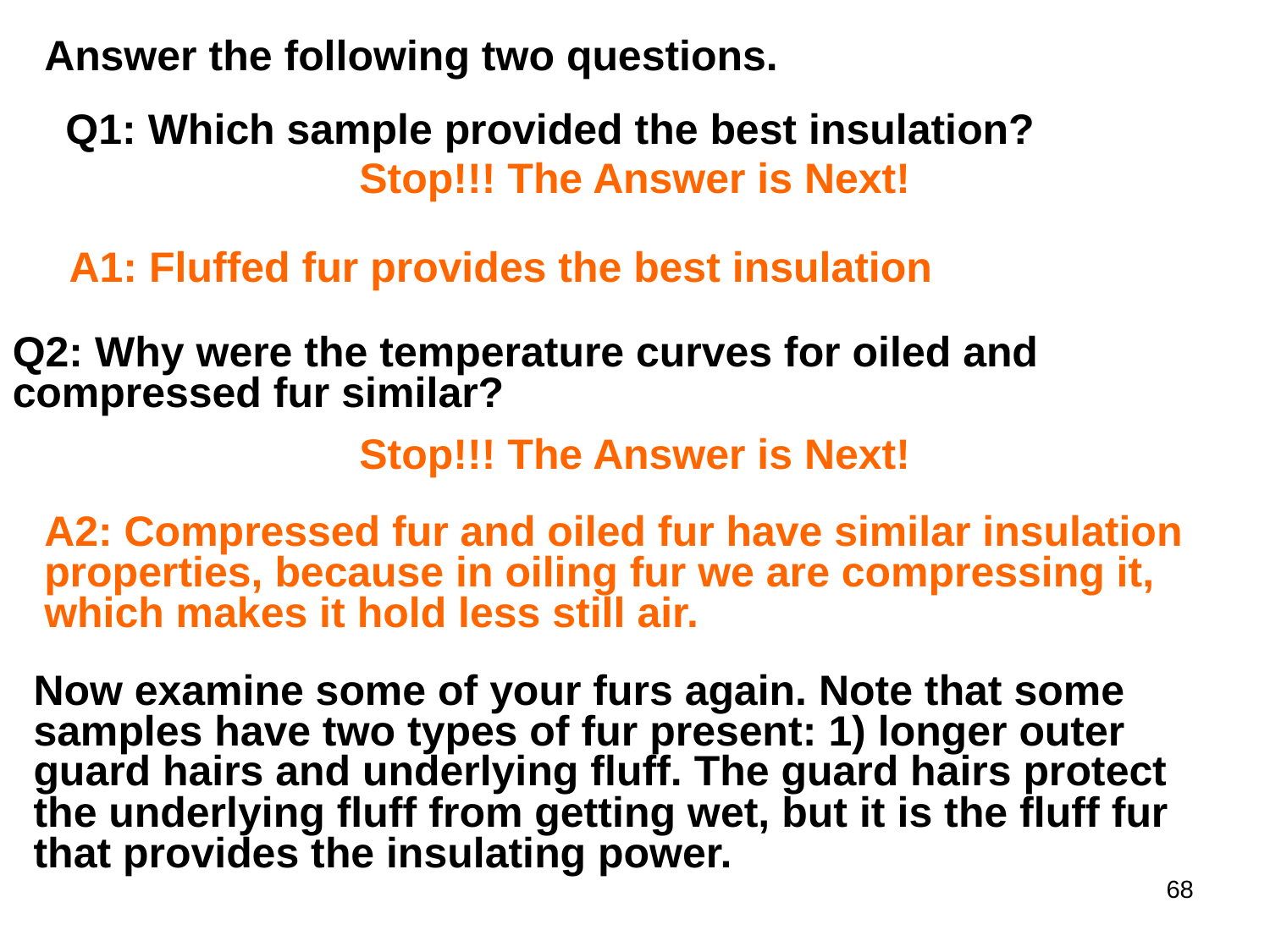

Answer the following two questions.
Q1: Which sample provided the best insulation?
Stop!!! The Answer is Next!
A1: Fluffed fur provides the best insulation
Q2: Why were the temperature curves for oiled and compressed fur similar?
Stop!!! The Answer is Next!
A2: Compressed fur and oiled fur have similar insulation properties, because in oiling fur we are compressing it, which makes it hold less still air.
Now examine some of your furs again. Note that some samples have two types of fur present: 1) longer outer guard hairs and underlying fluff. The guard hairs protect the underlying fluff from getting wet, but it is the fluff fur that provides the insulating power.

68